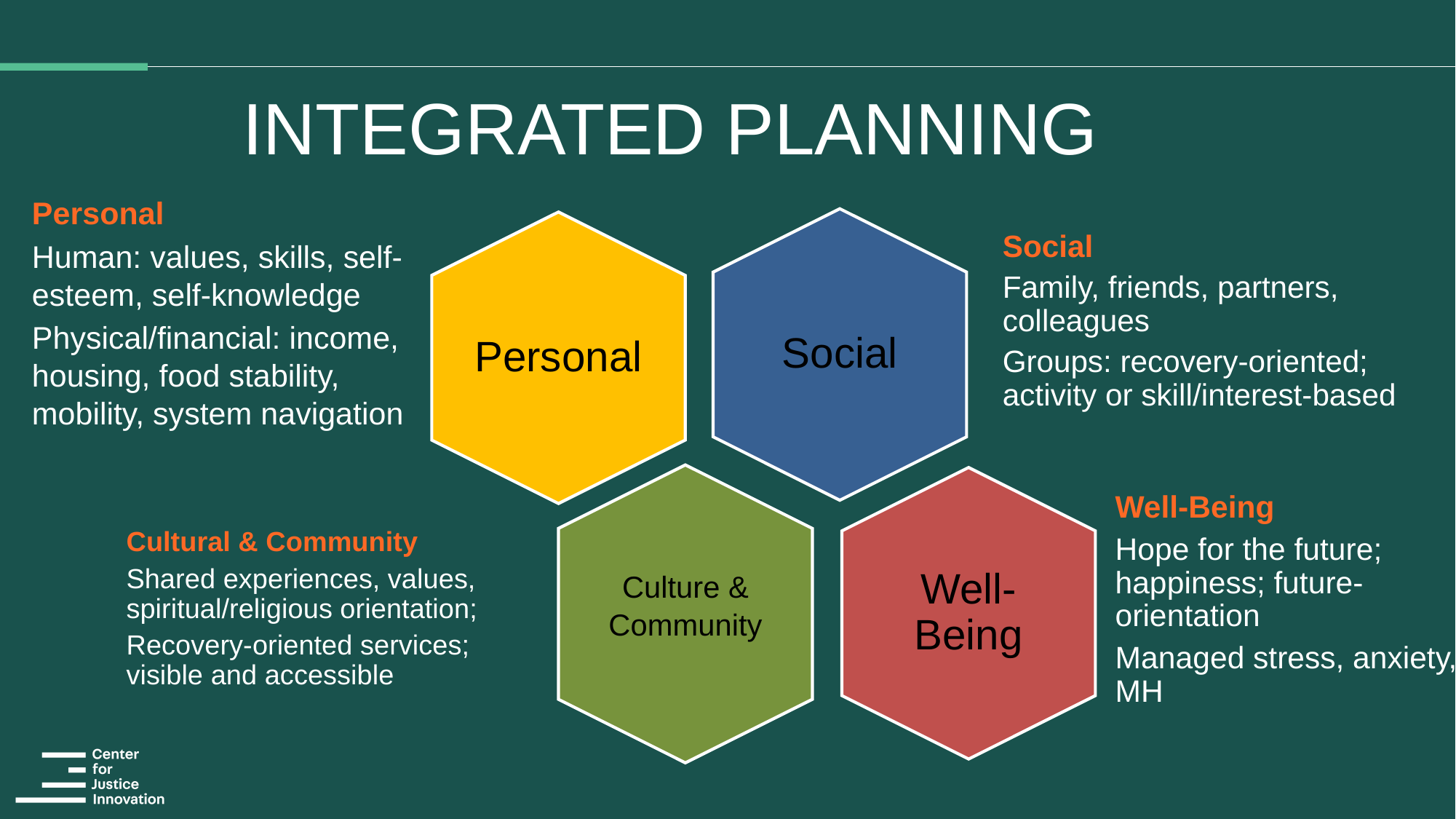

INTEGRATED PLANNING
Social
Personal

Culture & Community

Well-Being
Personal
Human: values, skills, self-esteem, self-knowledge
Physical/financial: income, housing, food stability, mobility, system navigation
Social
Family, friends, partners, colleagues
Groups: recovery-oriented; activity or skill/interest-based

Well-Being
Hope for the future; happiness; future-orientation
Managed stress, anxiety, MH
Cultural & Community
Shared experiences, values, spiritual/religious orientation;
Recovery-oriented services; visible and accessible